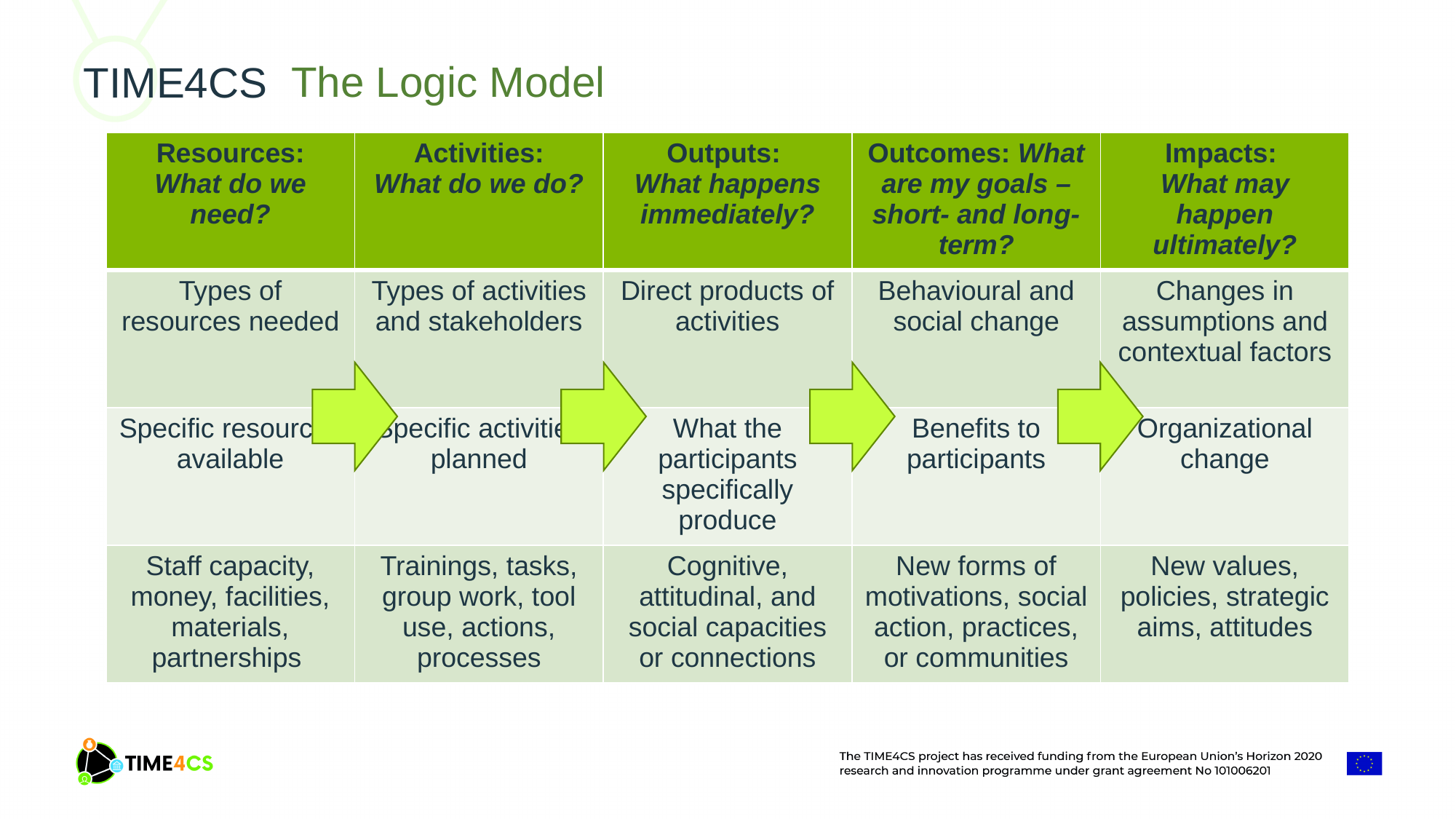

The Logic Model
| Resources: What do we need? | Activities: What do we do? | Outputs: What happens immediately? | Outcomes: What are my goals – short- and long-term? | Impacts: What may happen ultimately? |
| --- | --- | --- | --- | --- |
| Types of resources needed | Types of activities and stakeholders | Direct products of activities | Behavioural and social change | Changes in assumptions and contextual factors |
| Specific resources available | Specific activities planned | What the participants specifically produce | Benefits to participants | Organizational change |
| Staff capacity, money, facilities, materials, partnerships | Trainings, tasks, group work, tool use, actions, processes | Cognitive, attitudinal, and social capacities or connections | New forms of motivations, social action, practices, or communities | New values, policies, strategic aims, attitudes |